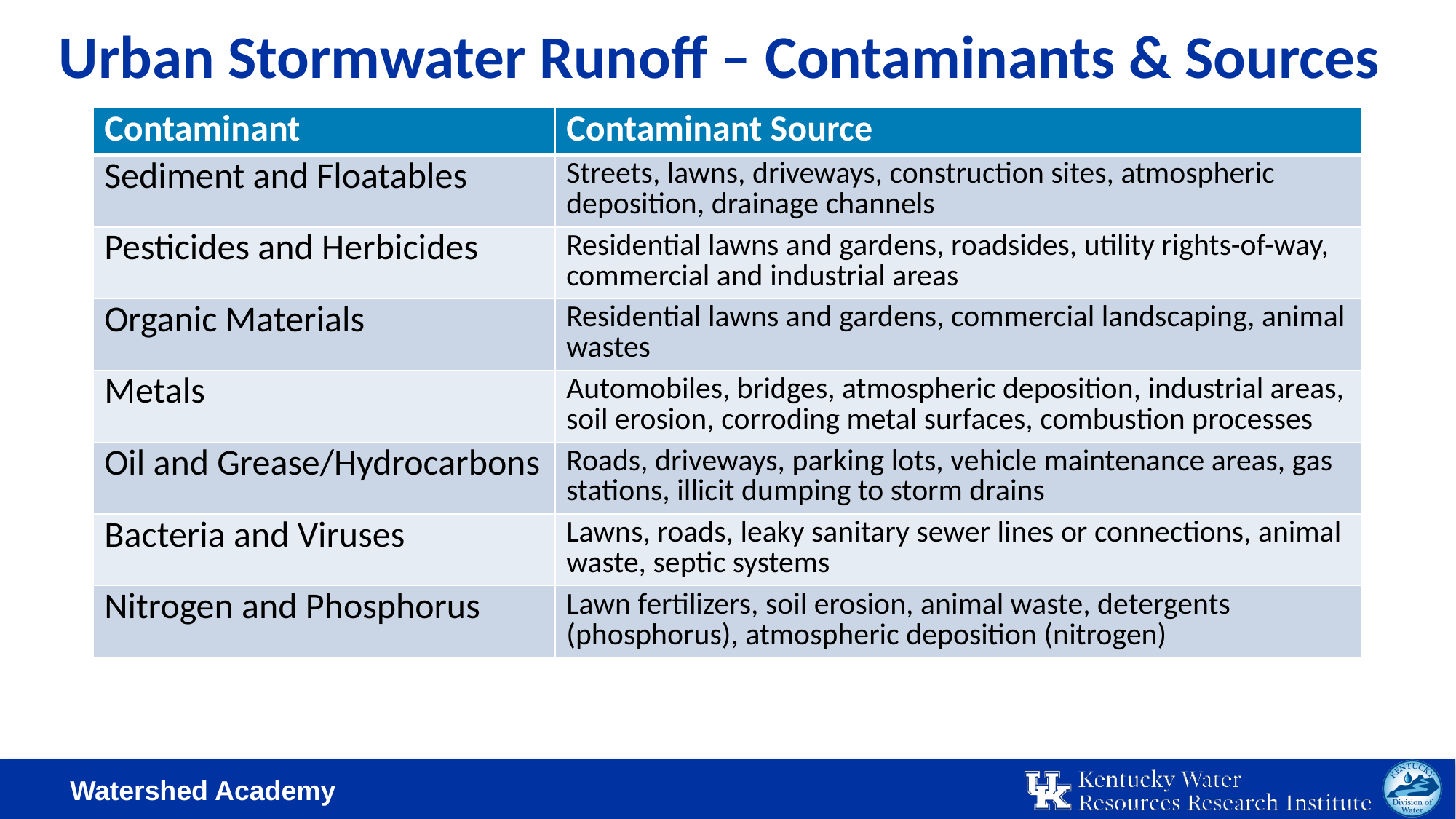

# Urban Stormwater Runoff – Contaminants & Sources
| Contaminant | Contaminant Source |
| --- | --- |
| Sediment and Floatables | Streets, lawns, driveways, construction sites, atmospheric deposition, drainage channels |
| Pesticides and Herbicides | Residential lawns and gardens, roadsides, utility rights-of-way, commercial and industrial areas |
| Organic Materials | Residential lawns and gardens, commercial landscaping, animal wastes |
| Metals | Automobiles, bridges, atmospheric deposition, industrial areas, soil erosion, corroding metal surfaces, combustion processes |
| Oil and Grease/Hydrocarbons | Roads, driveways, parking lots, vehicle maintenance areas, gas stations, illicit dumping to storm drains |
| Bacteria and Viruses | Lawns, roads, leaky sanitary sewer lines or connections, animal waste, septic systems |
| Nitrogen and Phosphorus | Lawn fertilizers, soil erosion, animal waste, detergents (phosphorus), atmospheric deposition (nitrogen) |